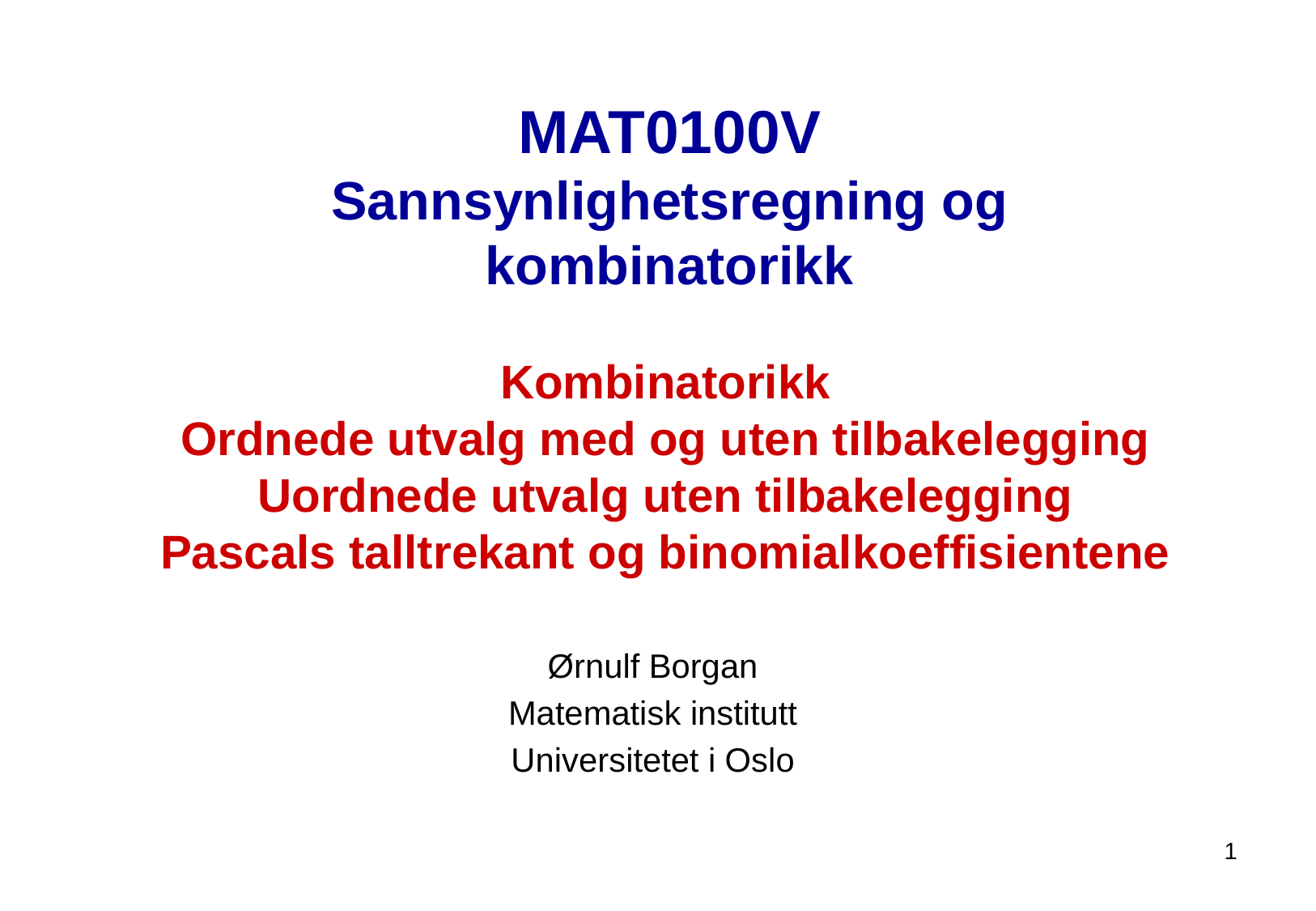

# MAT0100V Sannsynlighetsregning og kombinatorikk
Kombinatorikk
Ordnede utvalg med og uten tilbakelegging
Uordnede utvalg uten tilbakelegging
Pascals talltrekant og binomialkoeffisientene
Ørnulf Borgan
Matematisk institutt
Universitetet i Oslo

1